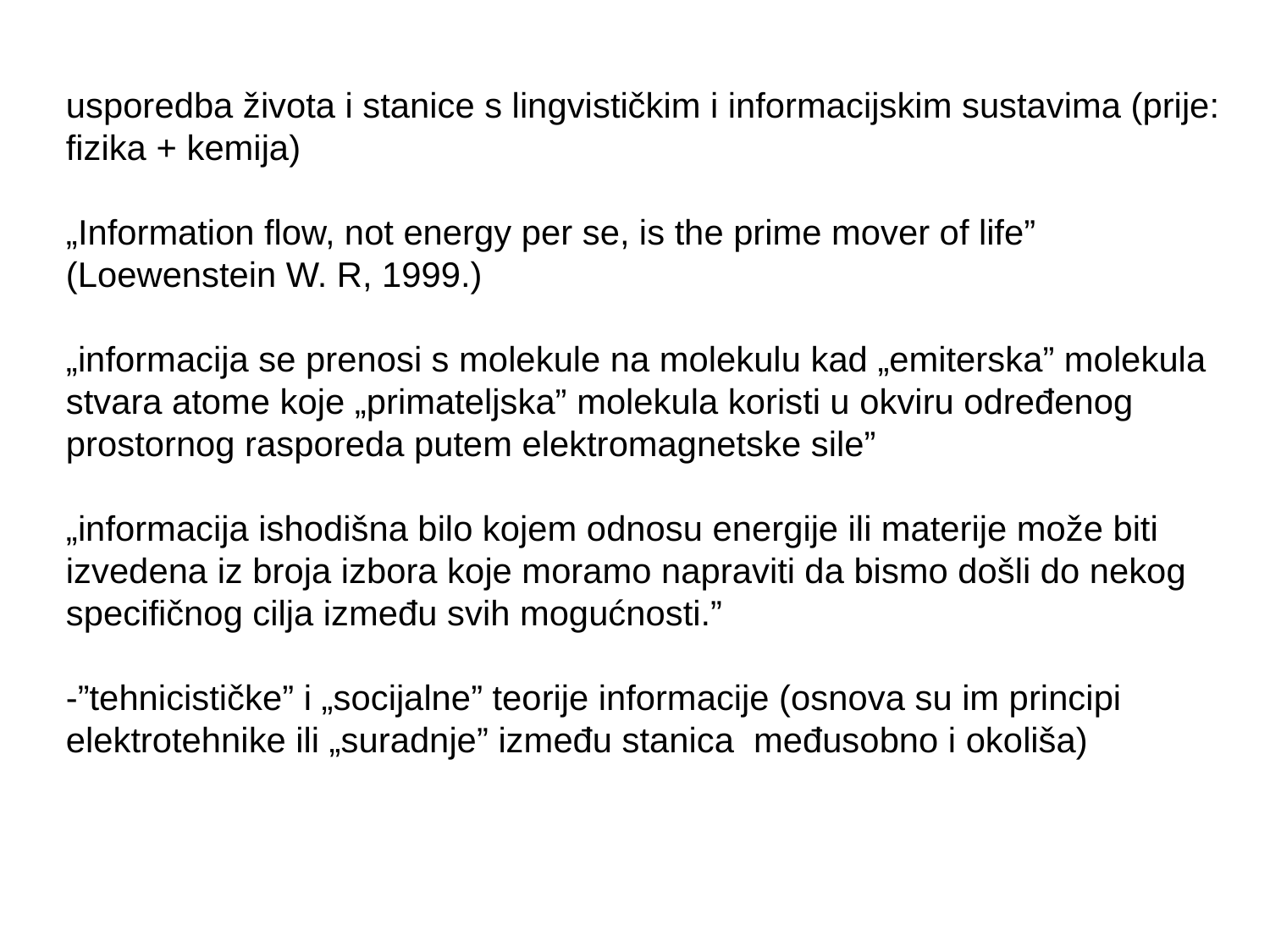

usporedba života i stanice s lingvističkim i informacijskim sustavima (prije: fizika + kemija)

„Information flow, not energy per se, is the prime mover of life”
(Loewenstein W. R, 1999.)

„informacija se prenosi s molekule na molekulu kad „emiterska” molekula stvara atome koje „primateljska” molekula koristi u okviru određenog prostornog rasporeda putem elektromagnetske sile”

„informacija ishodišna bilo kojem odnosu energije ili materije može biti izvedena iz broja izbora koje moramo napraviti da bismo došli do nekog specifičnog cilja između svih mogućnosti.”

-”tehnicističke” i „socijalne” teorije informacije (osnova su im principi elektrotehnike ili „suradnje” između stanica  međusobno i okoliša)